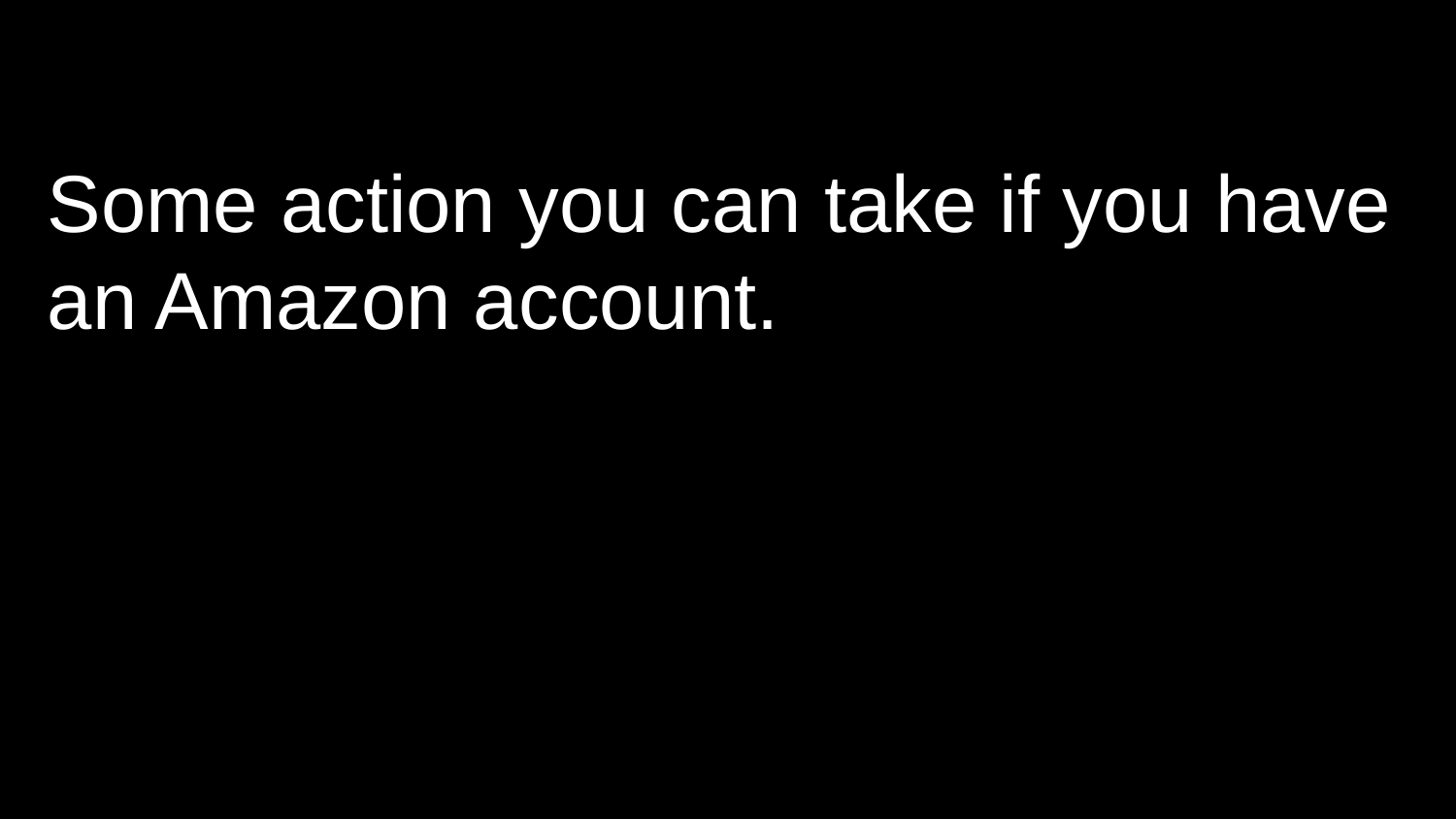

Some action you can take if you have an Amazon account.